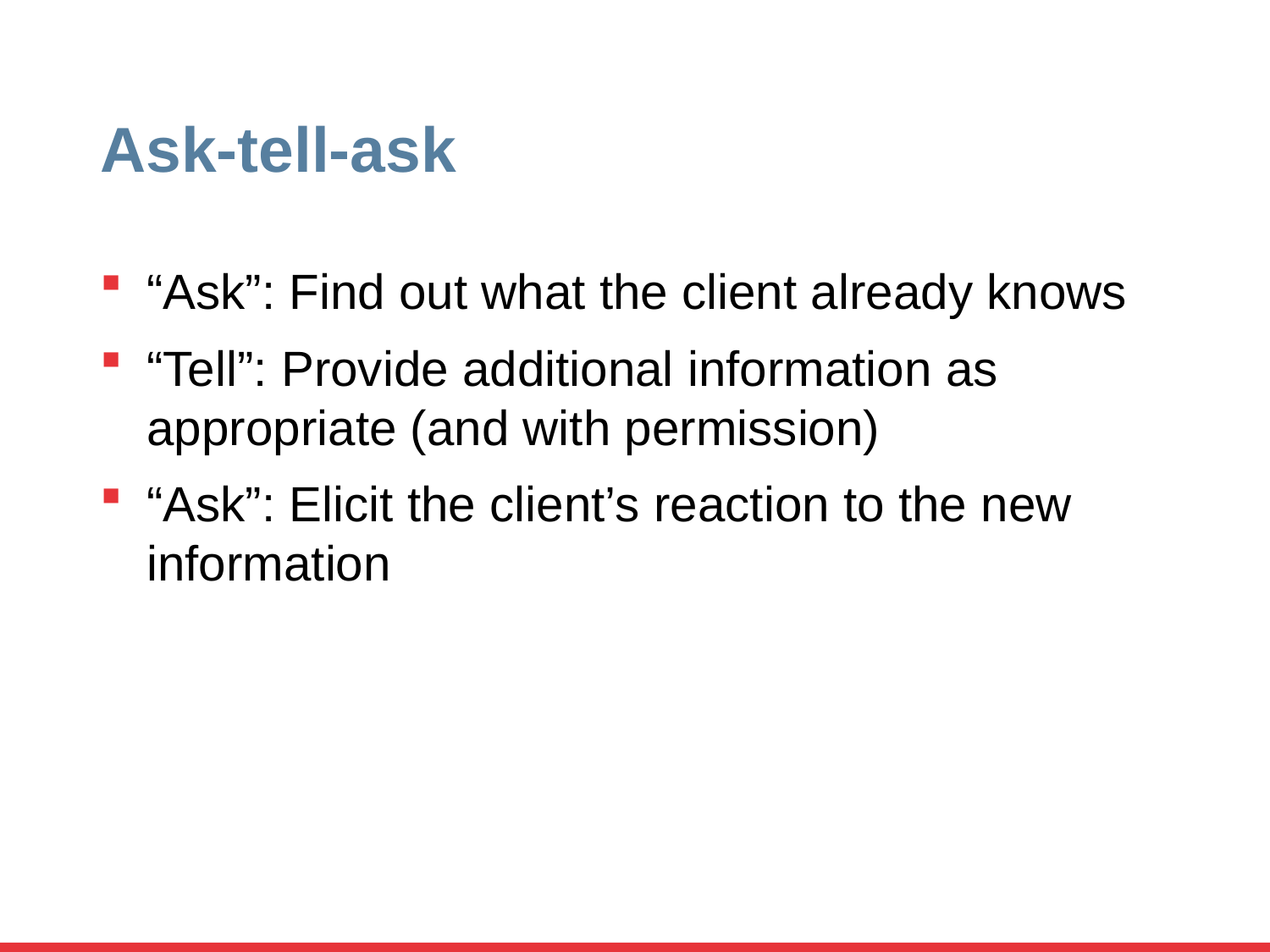

# Ask-tell-ask
“Ask”: Find out what the client already knows
“Tell”: Provide additional information as appropriate (and with permission)
“Ask”: Elicit the client’s reaction to the new information